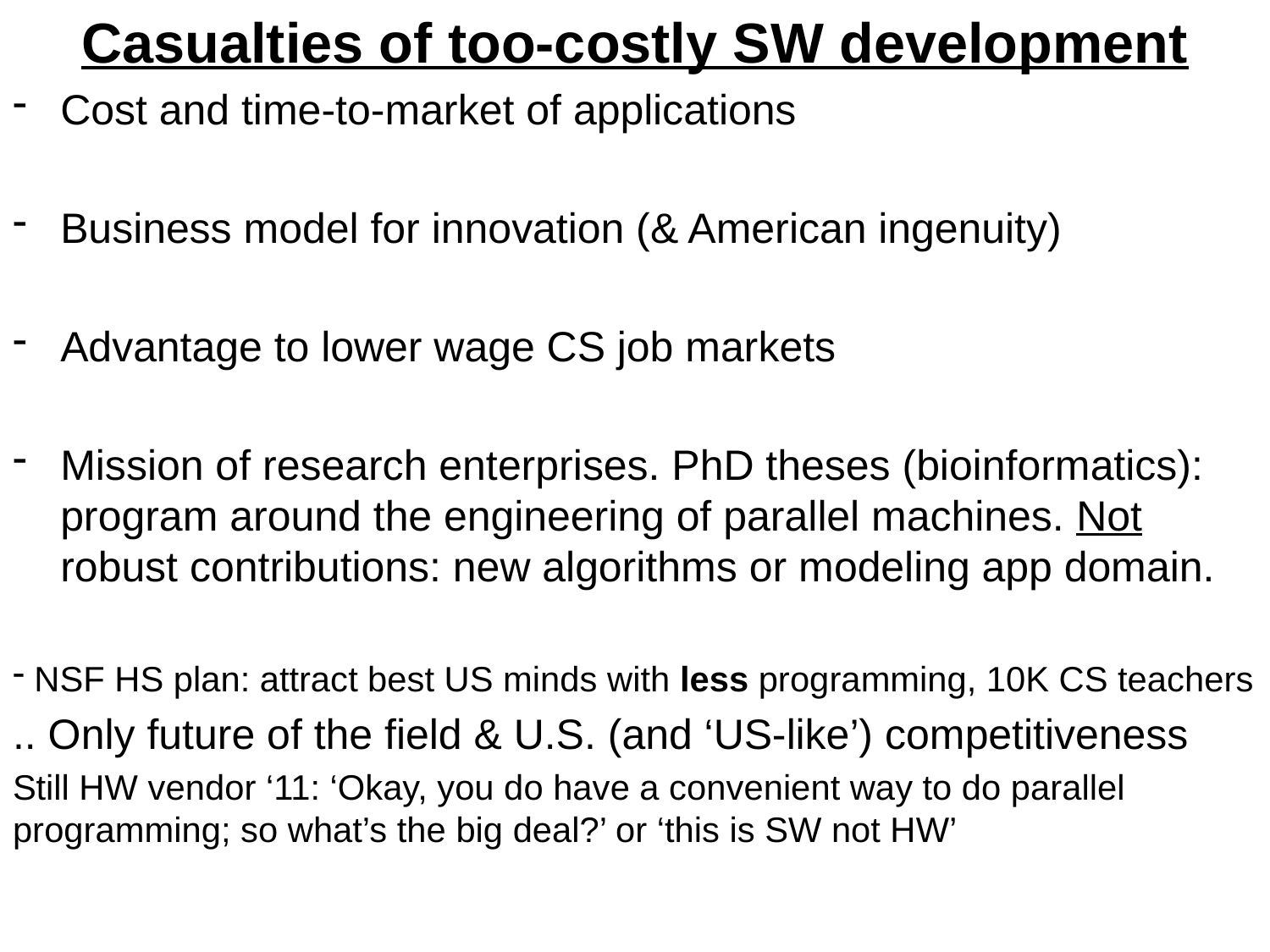

Casualties of too-costly SW development
Cost and time-to-market of applications

Business model for innovation (& American ingenuity)

Advantage to lower wage CS job markets

Mission of research enterprises. PhD theses (bioinformatics): program around the engineering of parallel machines. Not robust contributions: new algorithms or modeling app domain.

 NSF HS plan: attract best US minds with less programming, 10K CS teachers
.. Only future of the field & U.S. (and ‘US-like’) competitiveness
Still HW vendor ‘11: ‘Okay, you do have a convenient way to do parallel programming; so what’s the big deal?’ or ‘this is SW not HW’